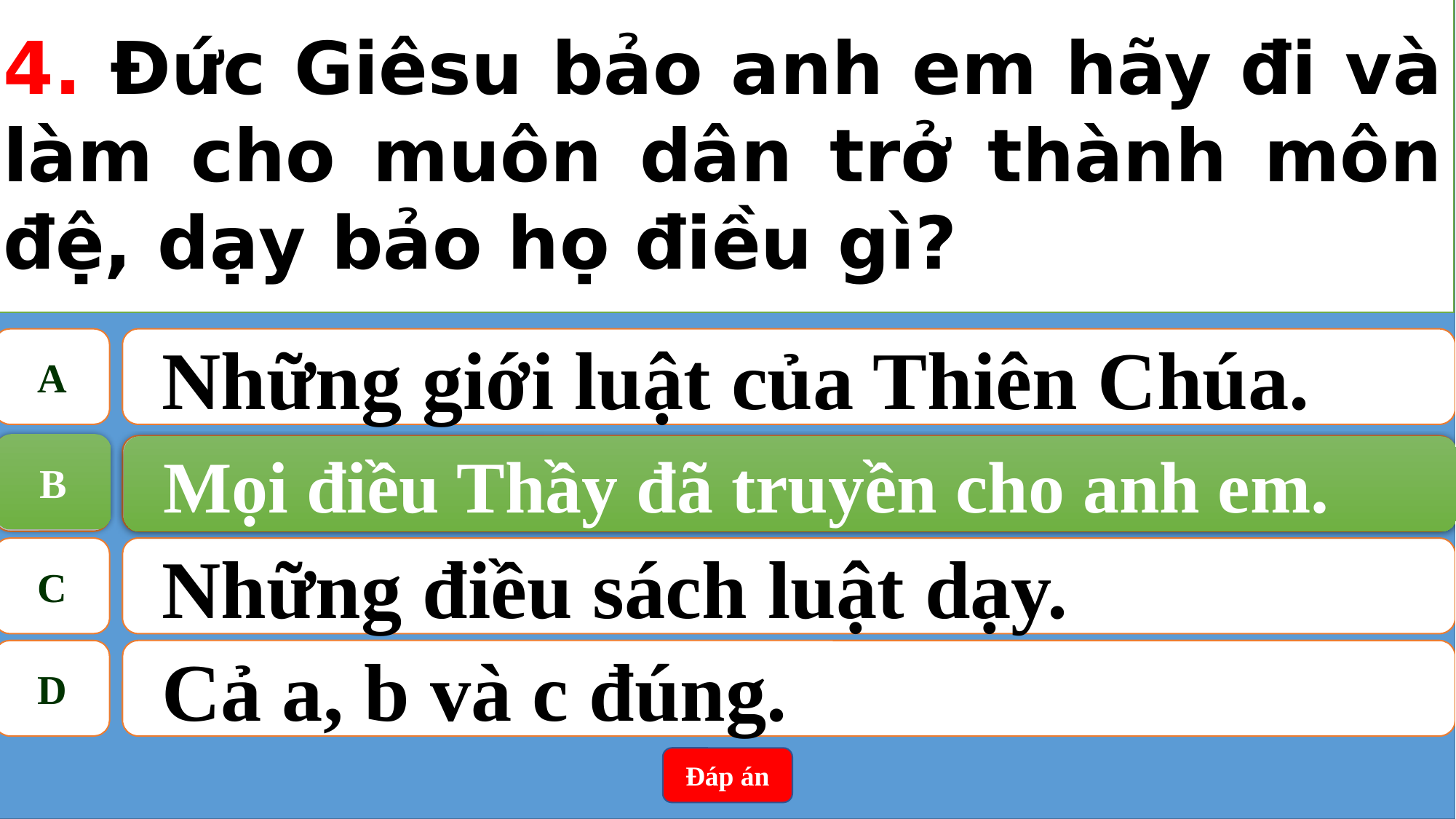

4. Đức Giêsu bảo anh em hãy đi và làm cho muôn dân trở thành môn đệ, dạy bảo họ điều gì?
A
Những giới luật của Thiên Chúa.
B
Mọi điều Thầy đã truyền cho anh em.
B
Mọi điều Thầy đã truyền cho anh em.
C
Những điều sách luật dạy.
D
Cả a, b và c đúng.
Đáp án